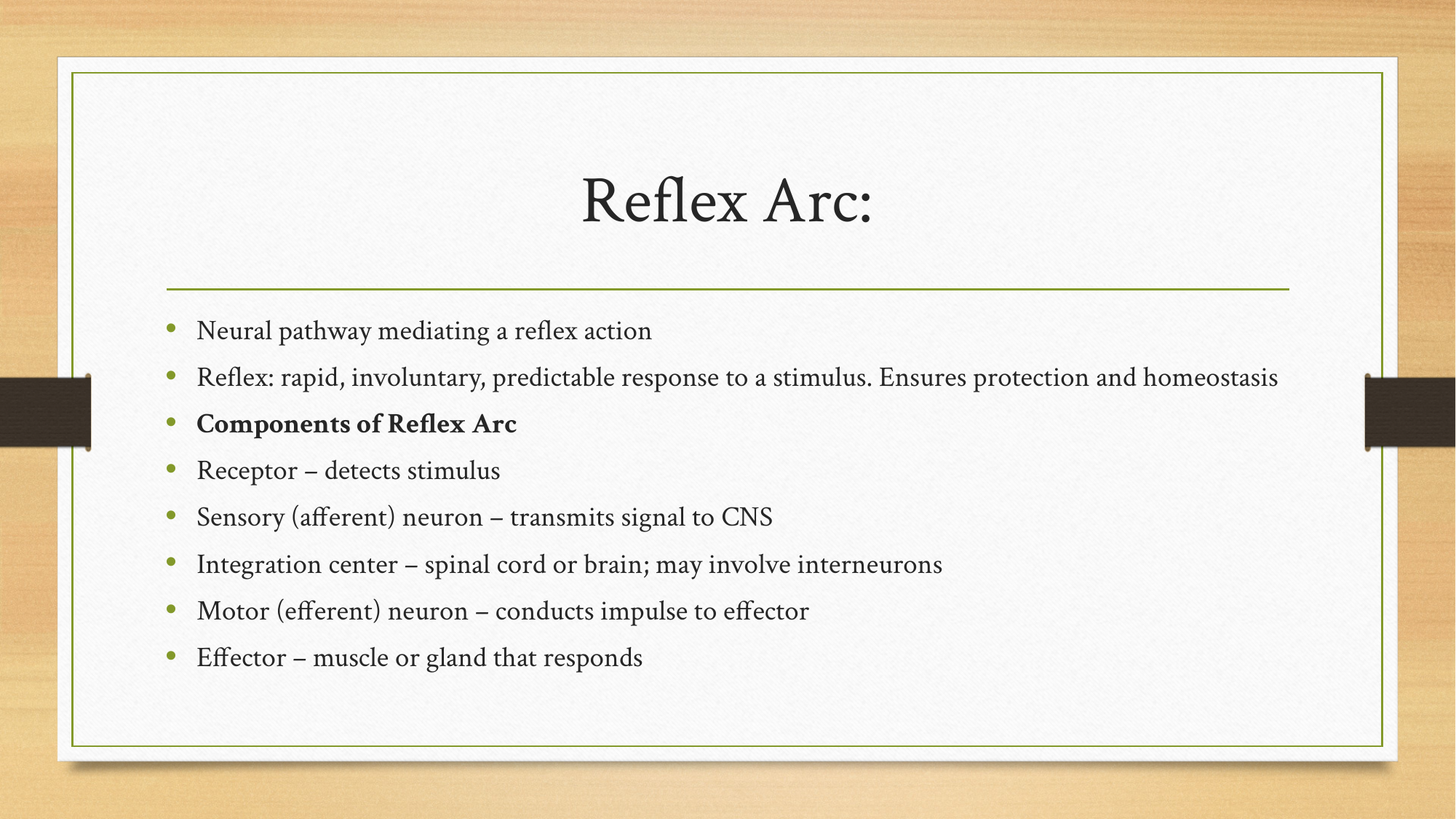

# Reflex Arc:
Neural pathway mediating a reflex action
Reflex: rapid, involuntary, predictable response to a stimulus. Ensures protection and homeostasis
Components of Reflex Arc
Receptor – detects stimulus
Sensory (afferent) neuron – transmits signal to CNS
Integration center – spinal cord or brain; may involve interneurons
Motor (efferent) neuron – conducts impulse to effector
Effector – muscle or gland that responds